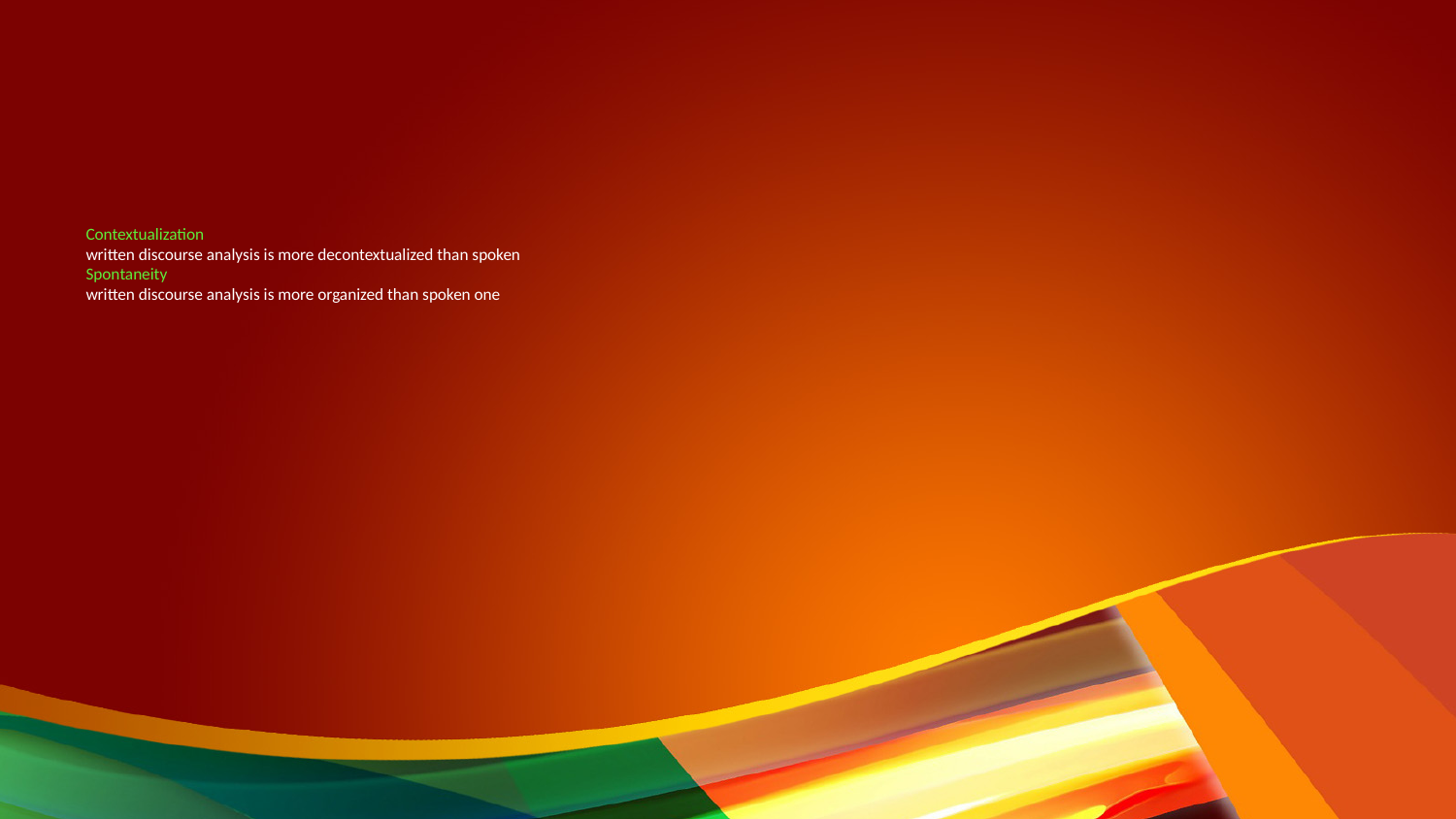

# Contextualization written discourse analysis is more decontextualized than spoken Spontaneity written discourse analysis is more organized than spoken one